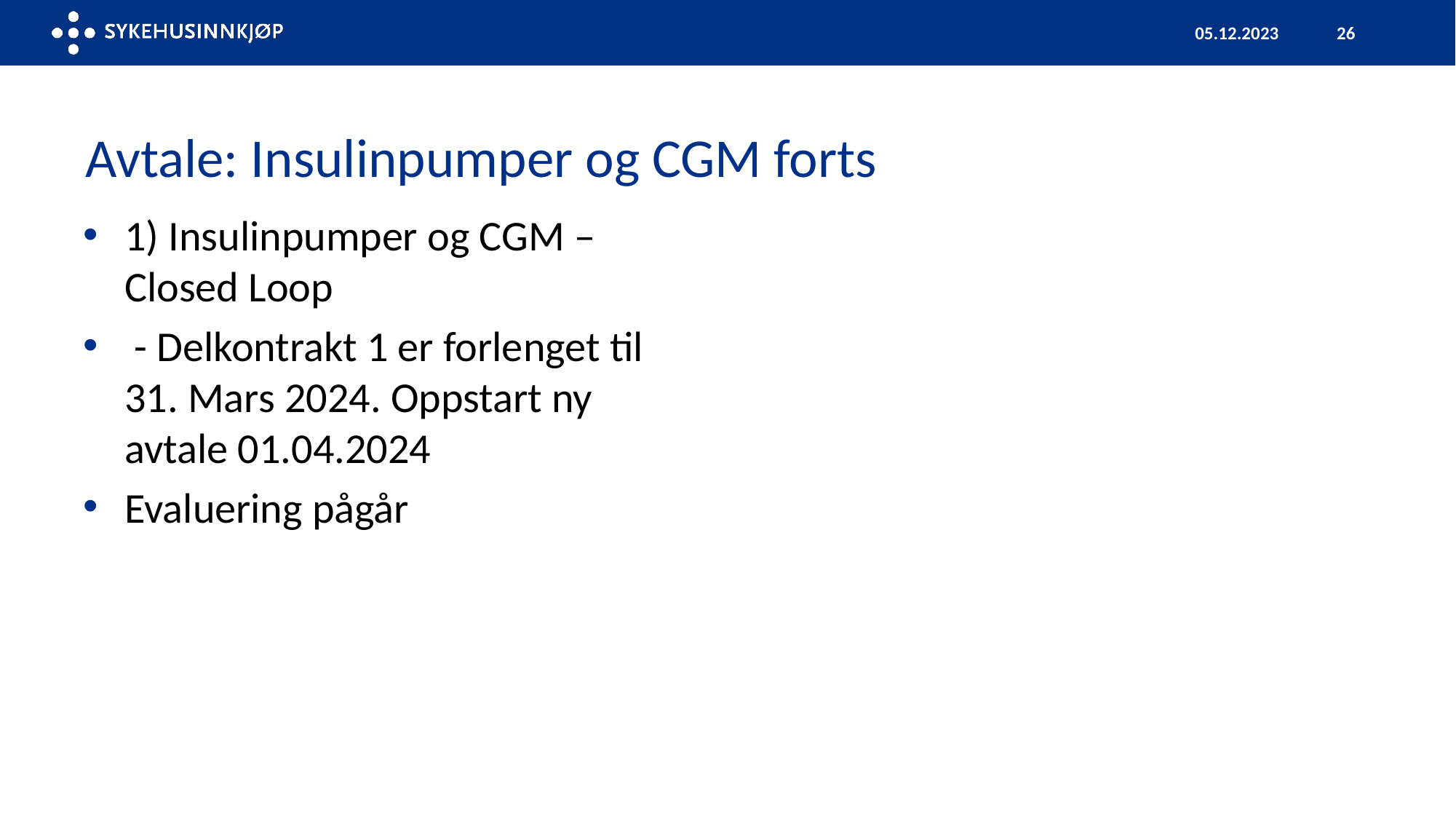

05.12.2023
26
# Avtale: Insulinpumper og CGM forts
1) Insulinpumper og CGM – Closed Loop
 - Delkontrakt 1 er forlenget til 31. Mars 2024. Oppstart ny avtale 01.04.2024
Evaluering pågår